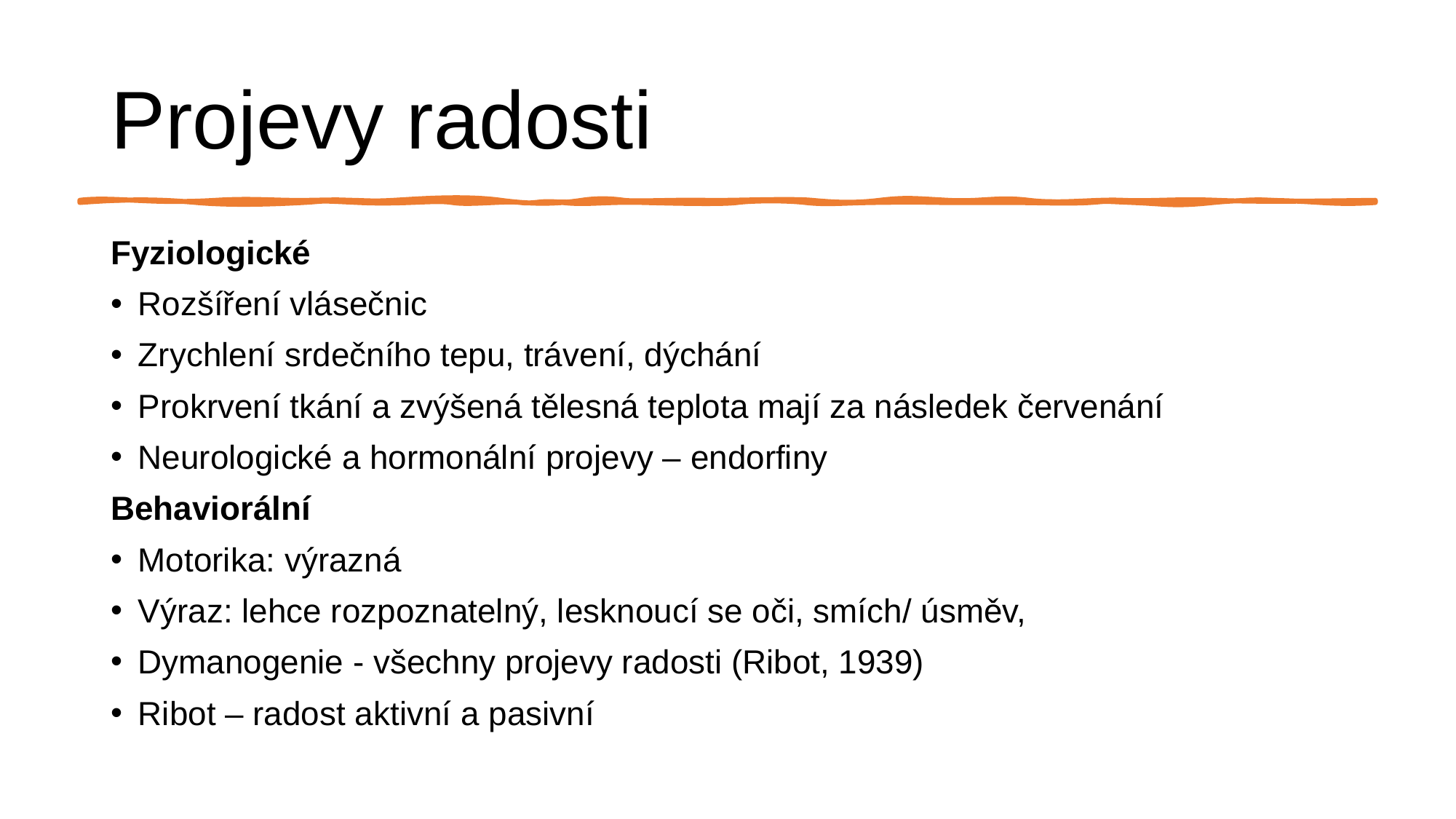

# Projevy radosti

Fyziologické
Rozšíření vlásečnic
Zrychlení srdečního tepu, trávení, dýchání
Prokrvení tkání a zvýšená tělesná teplota mají za následek červenání
Neurologické a hormonální projevy – endorfiny
Behaviorální
Motorika: výrazná
Výraz: lehce rozpoznatelný, lesknoucí se oči, smích/ úsměv,
Dymanogenie - všechny projevy radosti (Ribot, 1939)
Ribot – radost aktivní a pasivní